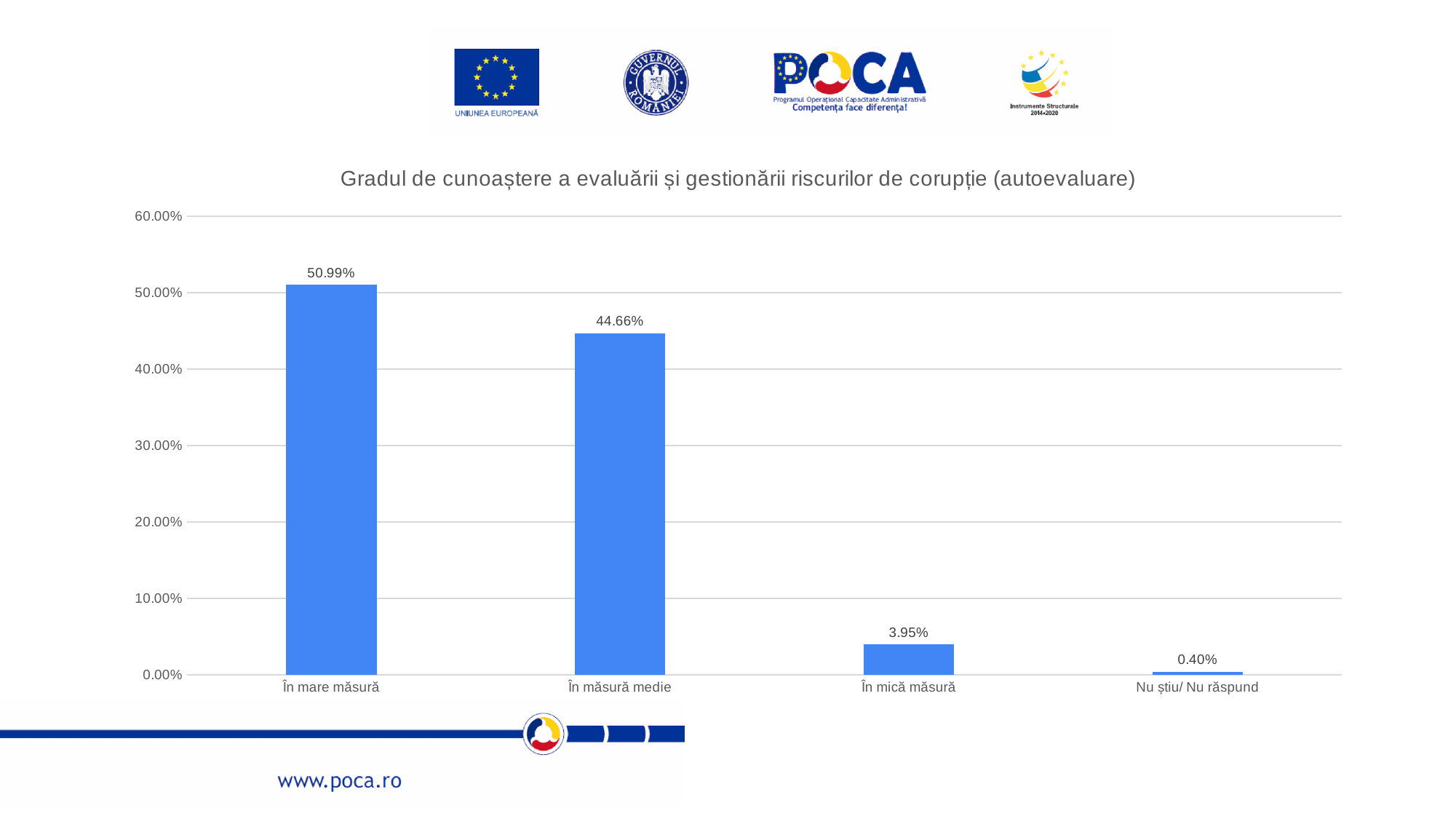

### Chart: Gradul de cunoaștere a evaluării și gestionării riscurilor de corupție (autoevaluare)

| Category |  |
|---|---|
| În mare măsură | 0.5098814229249012 |
| În măsură medie | 0.44664031620553357 |
| În mică măsură | 0.039525691699604744 |
| Nu știu/ Nu răspund | 0.003952569169960474 |